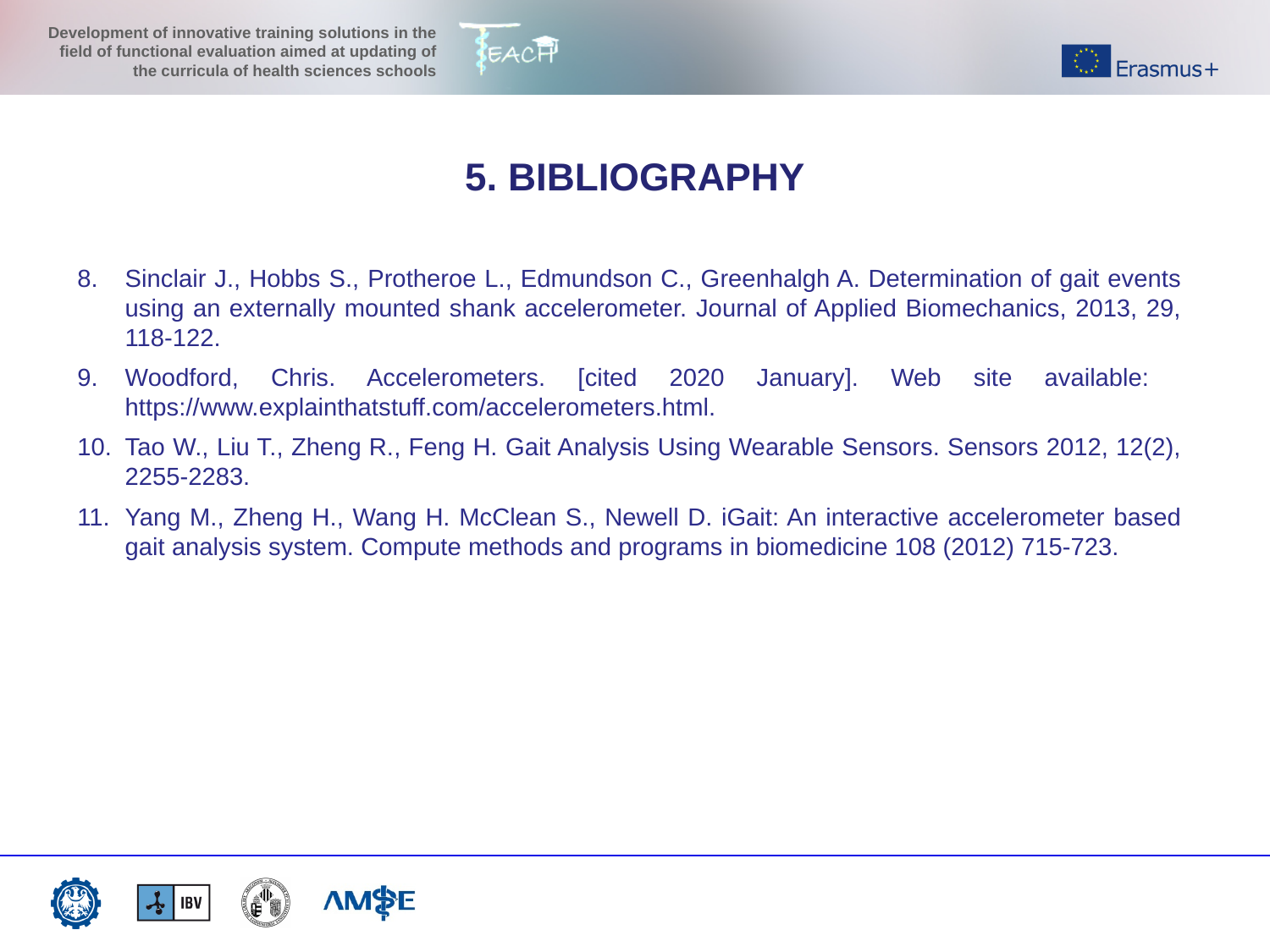

5. BIBLIOGRAPHY
Sinclair J., Hobbs S., Protheroe L., Edmundson C., Greenhalgh A. Determination of gait events using an externally mounted shank accelerometer. Journal of Applied Biomechanics, 2013, 29, 118-122.
Woodford, Chris. Accelerometers. [cited 2020 January]. Web site available:  https://www.explainthatstuff.com/accelerometers.html.
Tao W., Liu T., Zheng R., Feng H. Gait Analysis Using Wearable Sensors. Sensors 2012, 12(2), 2255-2283.
Yang M., Zheng H., Wang H. McClean S., Newell D. iGait: An interactive accelerometer based gait analysis system. Compute methods and programs in biomedicine 108 (2012) 715-723.